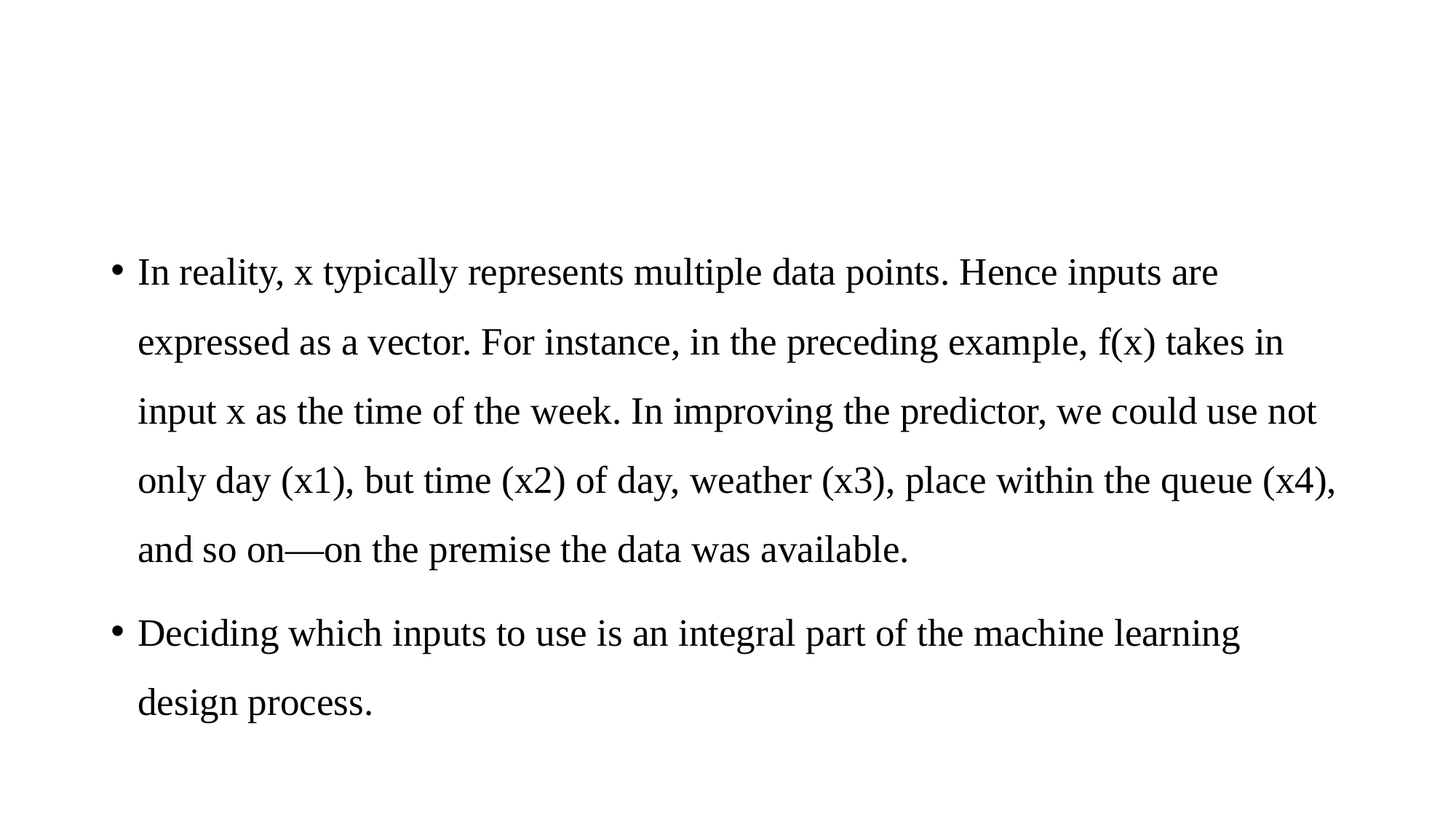

#
In reality, x typically represents multiple data points. Hence inputs are expressed as a vector. For instance, in the preceding example, f(x) takes in input x as the time of the week. In improving the predictor, we could use not only day (x1), but time (x2) of day, weather (x3), place within the queue (x4), and so on—on the premise the data was available.
Deciding which inputs to use is an integral part of the machine learning design process.